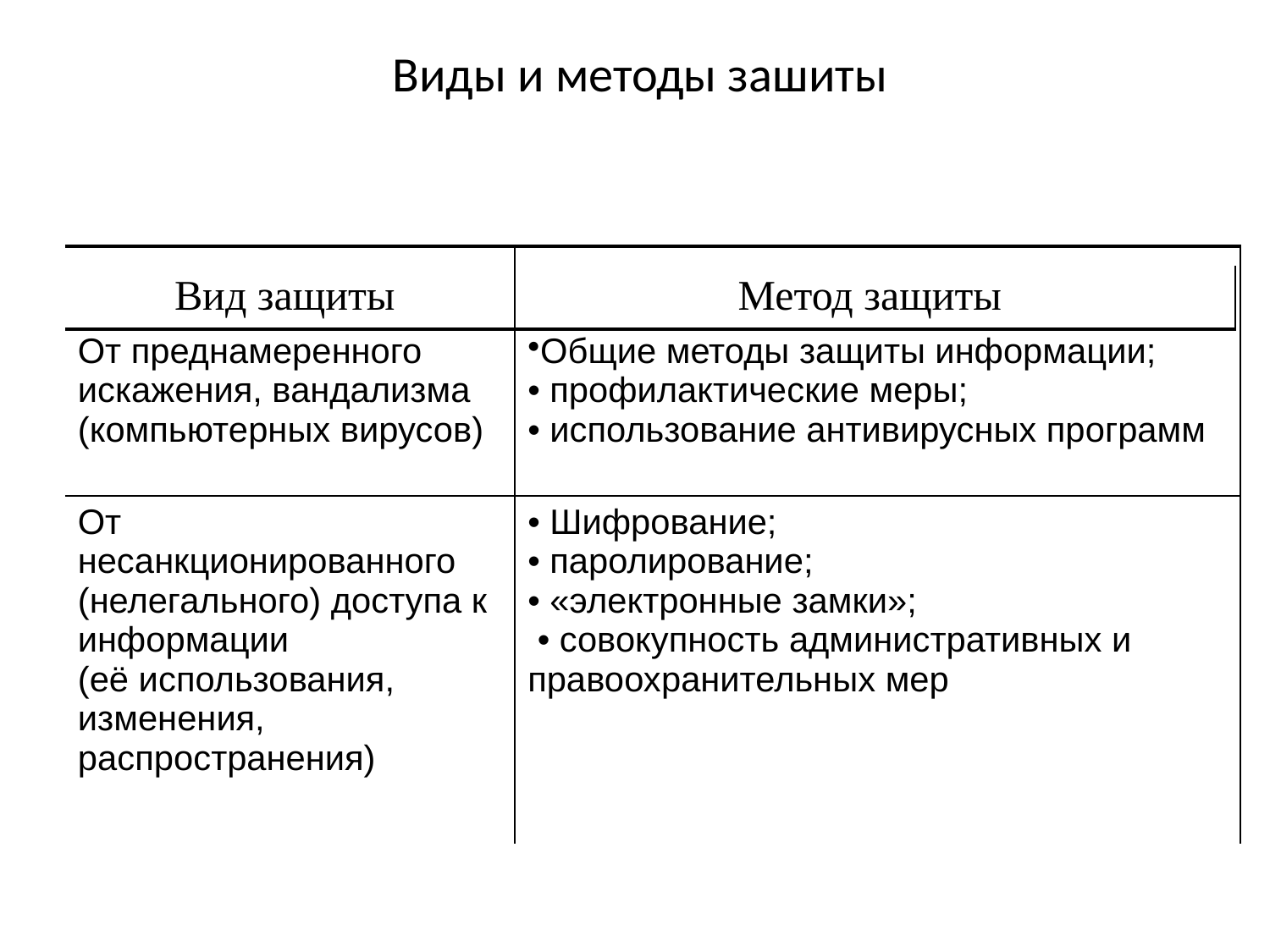

Виды и методы зашиты
| От преднамеренного искажения, вандализма (компьютерных вирусов) | Общие методы защиты информации; • профилактические меры; • использование антивирусных программ |
| --- | --- |
| От несанкционированного (нелегального) доступа к информации (её использования, изменения, распространения) | • Шифрование; • паролирование; • «электронные замки»; • совокупность административных и правоохранительных мер |
| Вид защиты | Метод защиты |
| --- | --- |